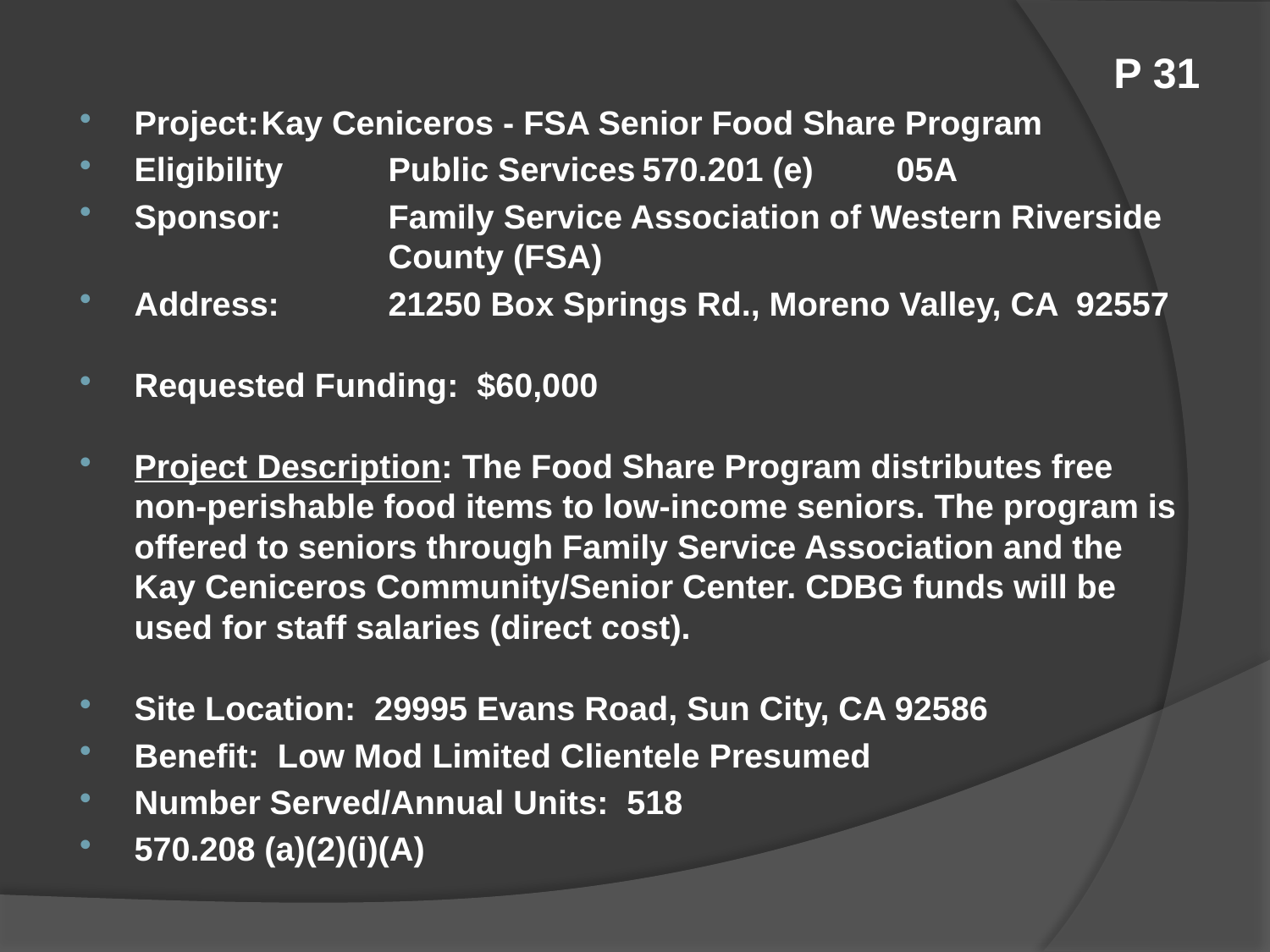

# P 31
Project:	Kay Ceniceros - FSA Senior Food Share Program
Eligibility	Public Services	570.201 (e)	05A
Sponsor:	Family Service Association of Western Riverside 		County (FSA)
Address:	21250 Box Springs Rd., Moreno Valley, CA  92557

Requested Funding:  $60,000

Project Description: The Food Share Program distributes free non-perishable food items to low-income seniors. The program is offered to seniors through Family Service Association and the Kay Ceniceros Community/Senior Center. CDBG funds will be used for staff salaries (direct cost).

Site Location:  29995 Evans Road, Sun City, CA 92586
Benefit:  Low Mod Limited Clientele Presumed
Number Served/Annual Units:  518
570.208 (a)(2)(i)(A)